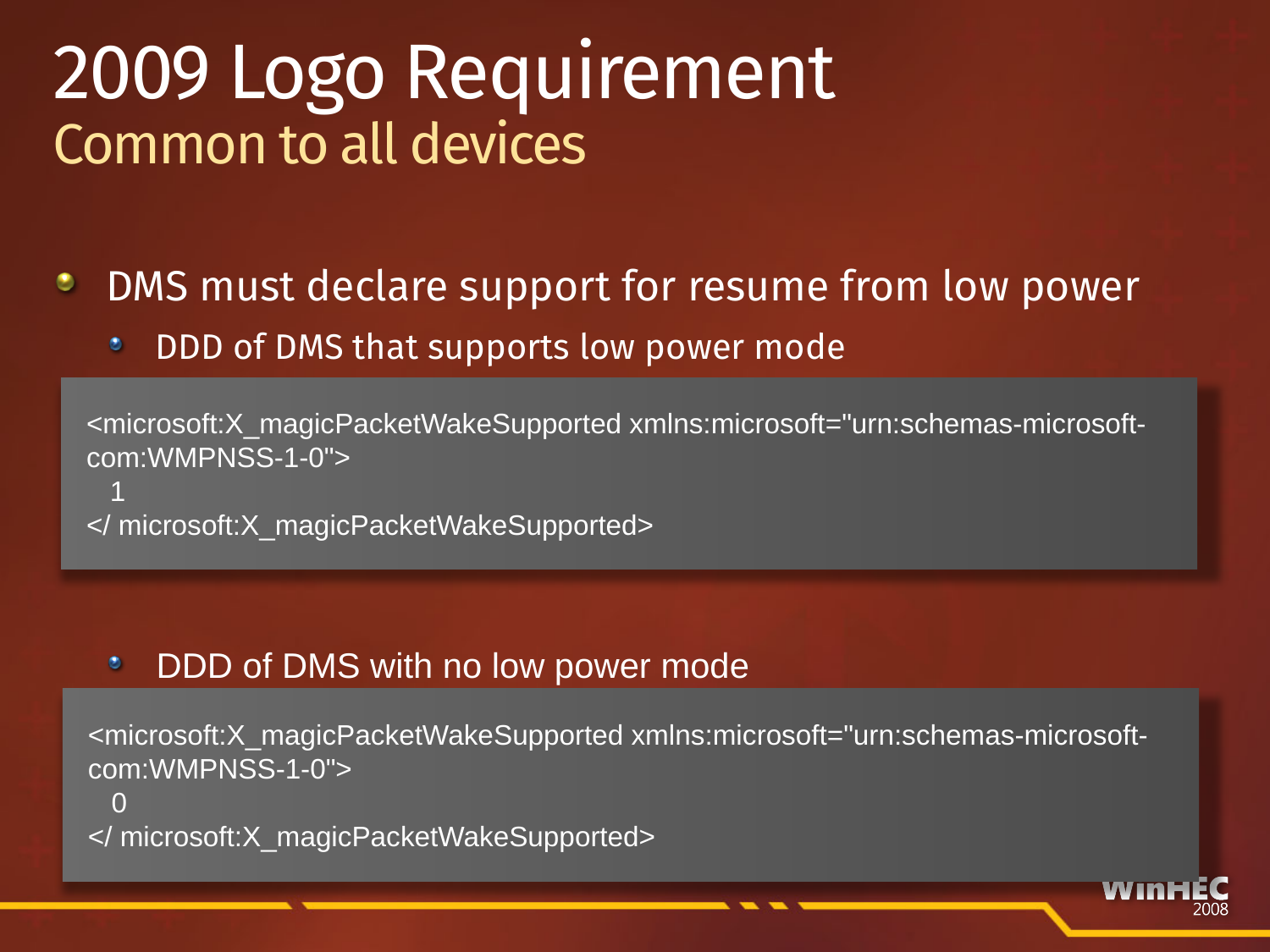

# 2009 Logo Requirement Common to all devices
DMS must declare support for resume from low power
DDD of DMS that supports low power mode
<microsoft:X_magicPacketWakeSupported xmlns:microsoft="urn:schemas-microsoft-com:WMPNSS-1-0">
   1
</ microsoft:X_magicPacketWakeSupported>

DDD of DMS with no low power mode
<microsoft:X_magicPacketWakeSupported xmlns:microsoft="urn:schemas-microsoft-com:WMPNSS-1-0">
   0
</ microsoft:X_magicPacketWakeSupported>